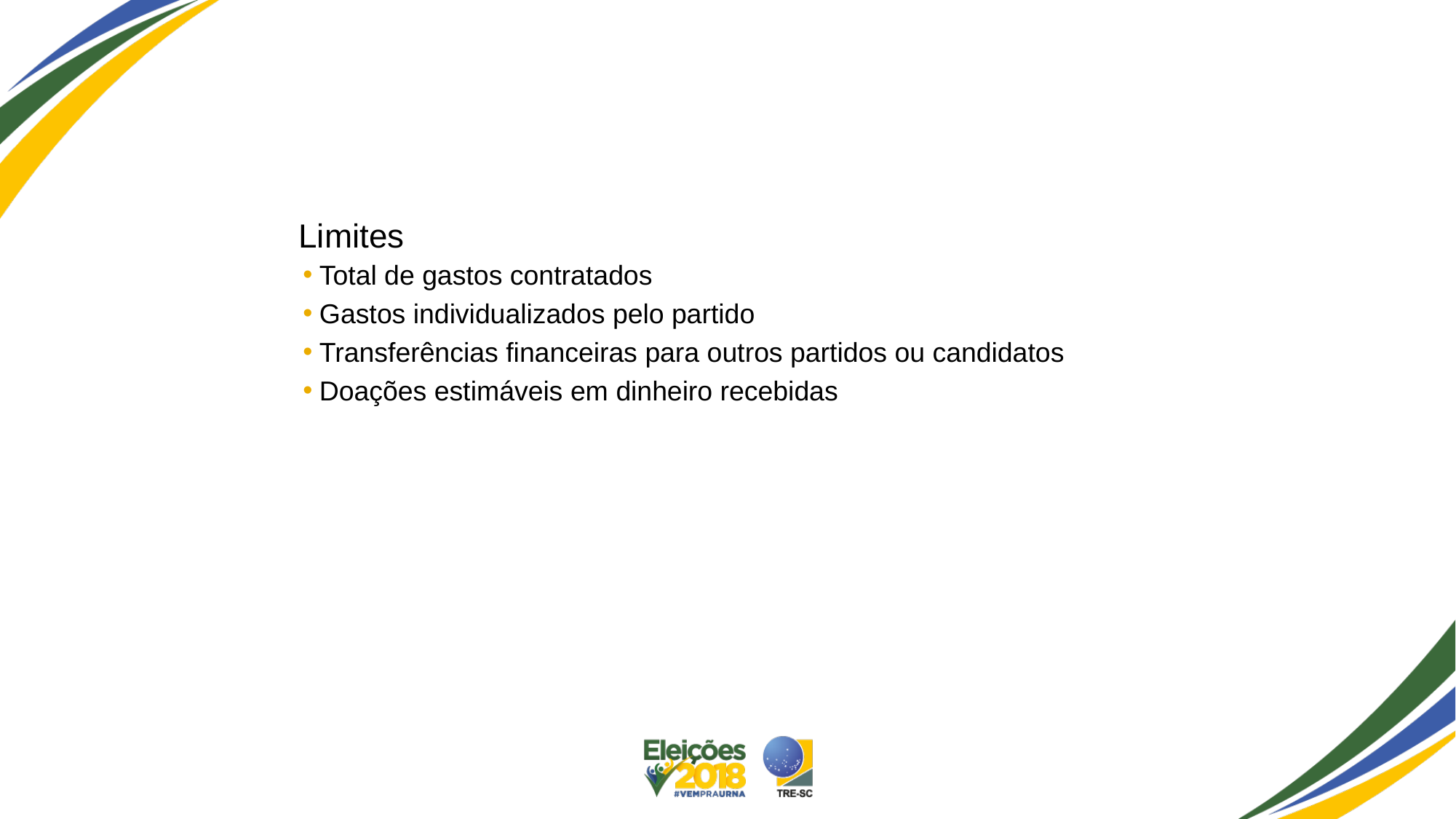

#
Limites
Total de gastos contratados
Gastos individualizados pelo partido
Transferências financeiras para outros partidos ou candidatos
Doações estimáveis em dinheiro recebidas